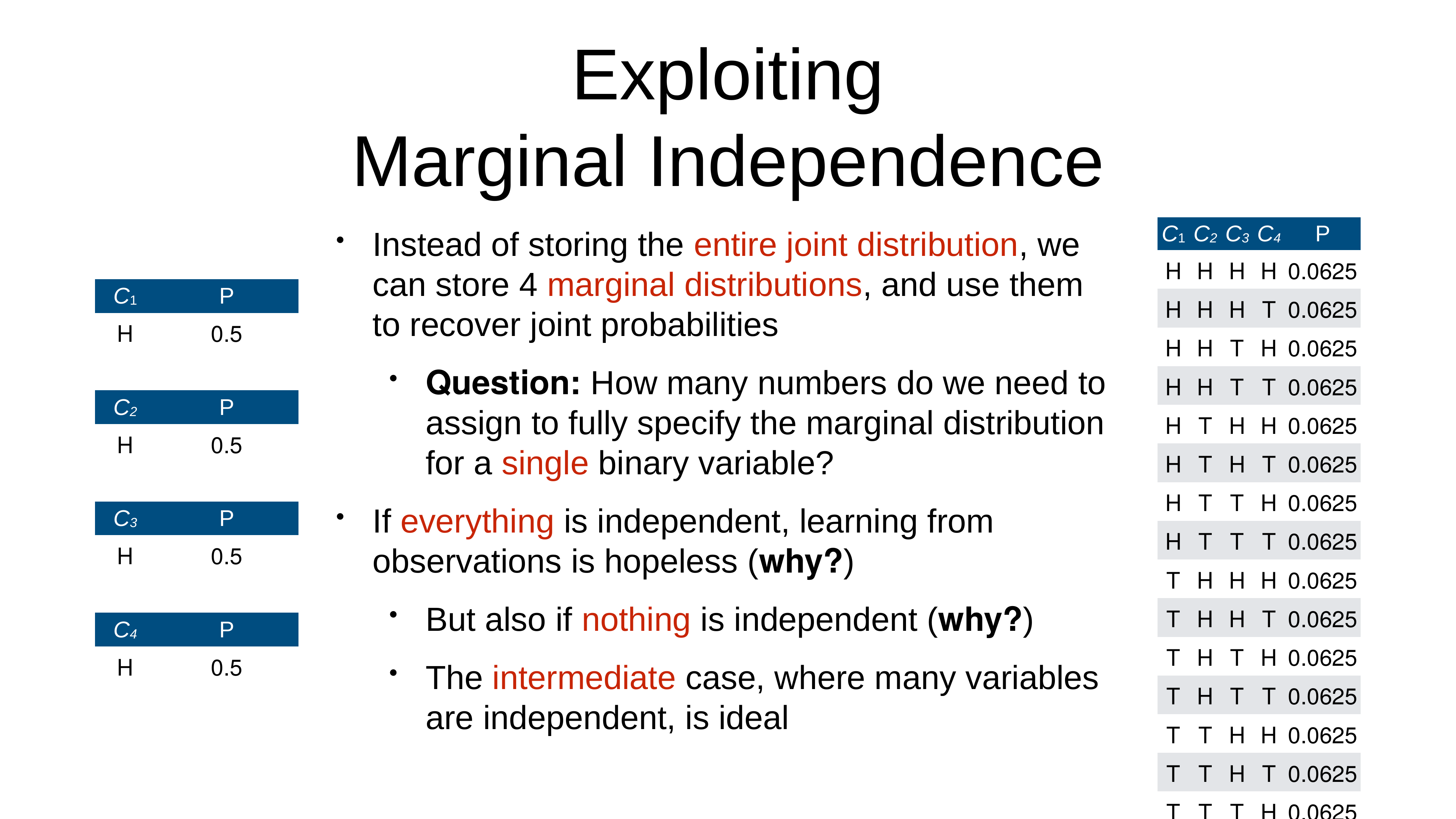

# Exploiting
Marginal Independence
Instead of storing the entire joint distribution, we can store 4 marginal distributions, and use them to recover joint probabilities
Question: How many numbers do we need to assign to fully specify the marginal distribution for a single binary variable?
If everything is independent, learning from observations is hopeless (why?)
But also if nothing is independent (why?)
The intermediate case, where many variables are independent, is ideal
| C1 | C2 | C3 | C4 | P |
| --- | --- | --- | --- | --- |
| H | H | H | H | 0.0625 |
| H | H | H | T | 0.0625 |
| H | H | T | H | 0.0625 |
| H | H | T | T | 0.0625 |
| H | T | H | H | 0.0625 |
| H | T | H | T | 0.0625 |
| H | T | T | H | 0.0625 |
| H | T | T | T | 0.0625 |
| T | H | H | H | 0.0625 |
| T | H | H | T | 0.0625 |
| T | H | T | H | 0.0625 |
| T | H | T | T | 0.0625 |
| T | T | H | H | 0.0625 |
| T | T | H | T | 0.0625 |
| T | T | T | H | 0.0625 |
| C1 | P |
| --- | --- |
| H | 0.5 |
| C2 | P |
| --- | --- |
| H | 0.5 |
| C3 | P |
| --- | --- |
| H | 0.5 |
| C4 | P |
| --- | --- |
| H | 0.5 |